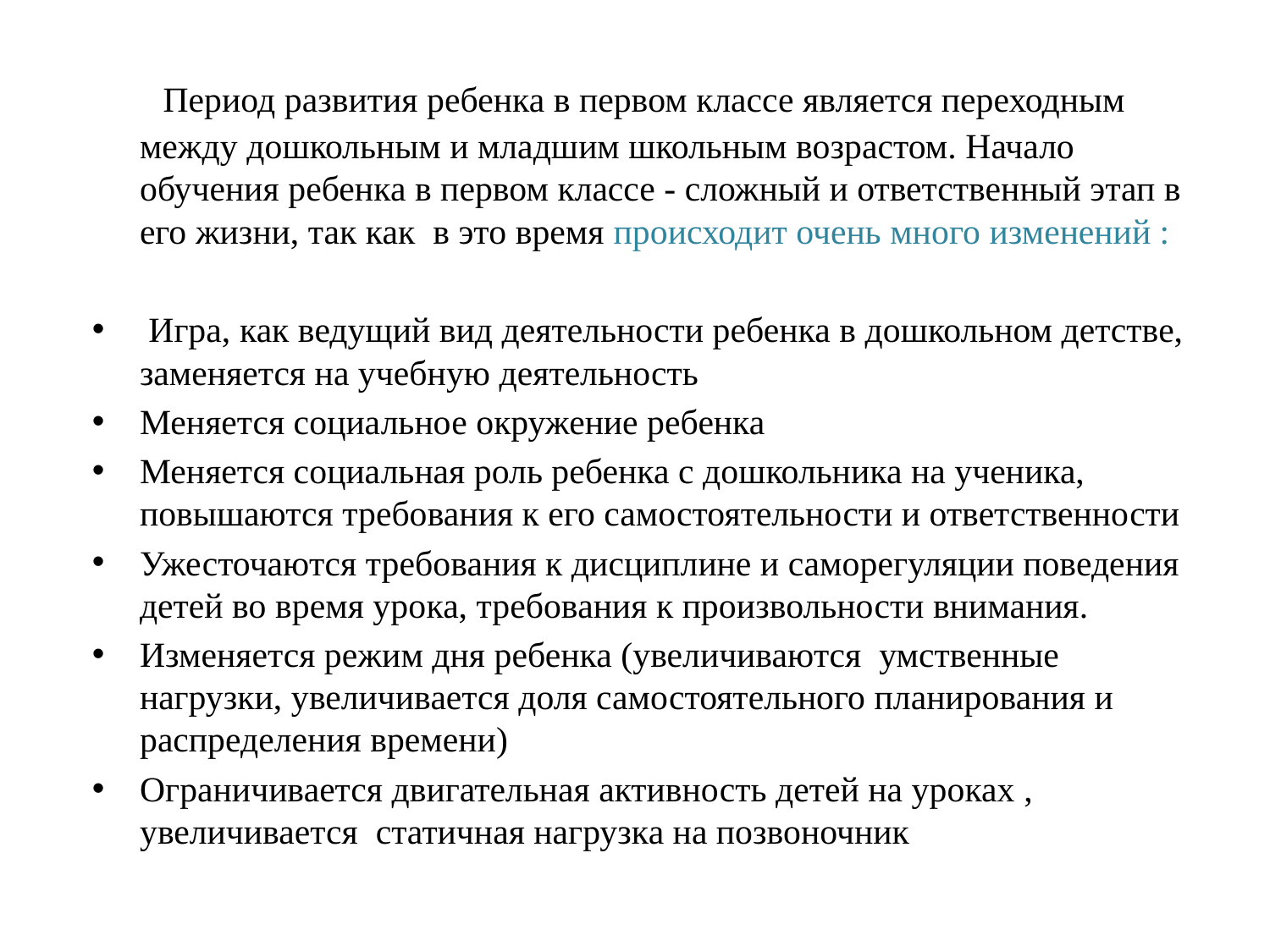

Период развития ребенка в первом классе является переходным между дошкольным и младшим школьным возрастом. Начало обучения ребенка в первом классе - сложный и ответственный этап в его жизни, так как  в это время происходит очень много изменений :

 Игра, как ведущий вид деятельности ребенка в дошкольном детстве, заменяется на учебную деятельность
Меняется социальное окружение ребенка
Меняется социальная роль ребенка с дошкольника на ученика, повышаются требования к его самостоятельности и ответственности
Ужесточаются требования к дисциплине и саморегуляции поведения детей во время урока, требования к произвольности внимания.
Изменяется режим дня ребенка (увеличиваются  умственные нагрузки, увеличивается доля самостоятельного планирования и распределения времени)
Ограничивается двигательная активность детей на уроках , увеличивается  статичная нагрузка на позвоночник